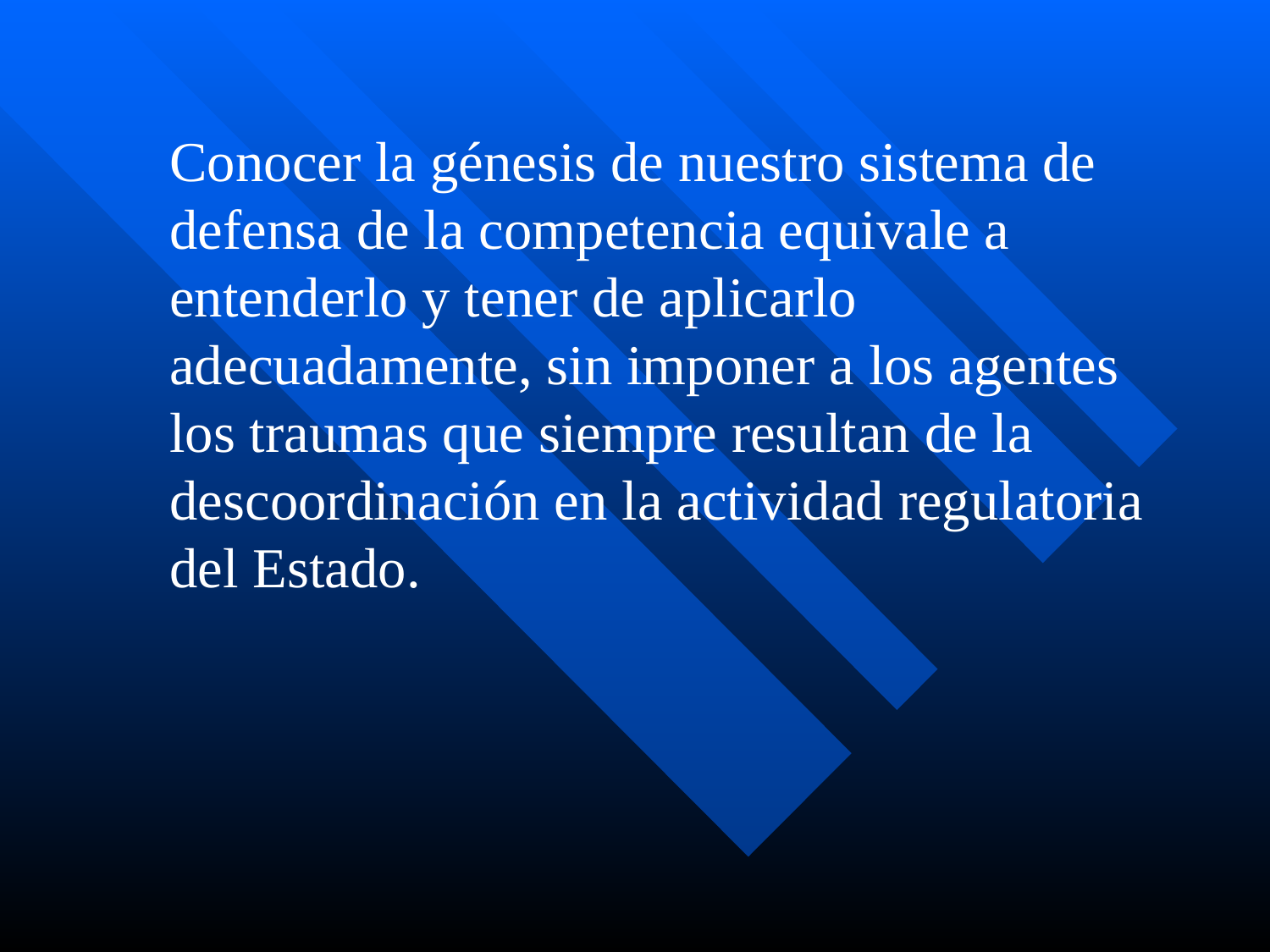

#
	Conocer la génesis de nuestro sistema de defensa de la competencia equivale a entenderlo y tener de aplicarlo adecuadamente, sin imponer a los agentes los traumas que siempre resultan de la descoordinación en la actividad regulatoria del Estado.